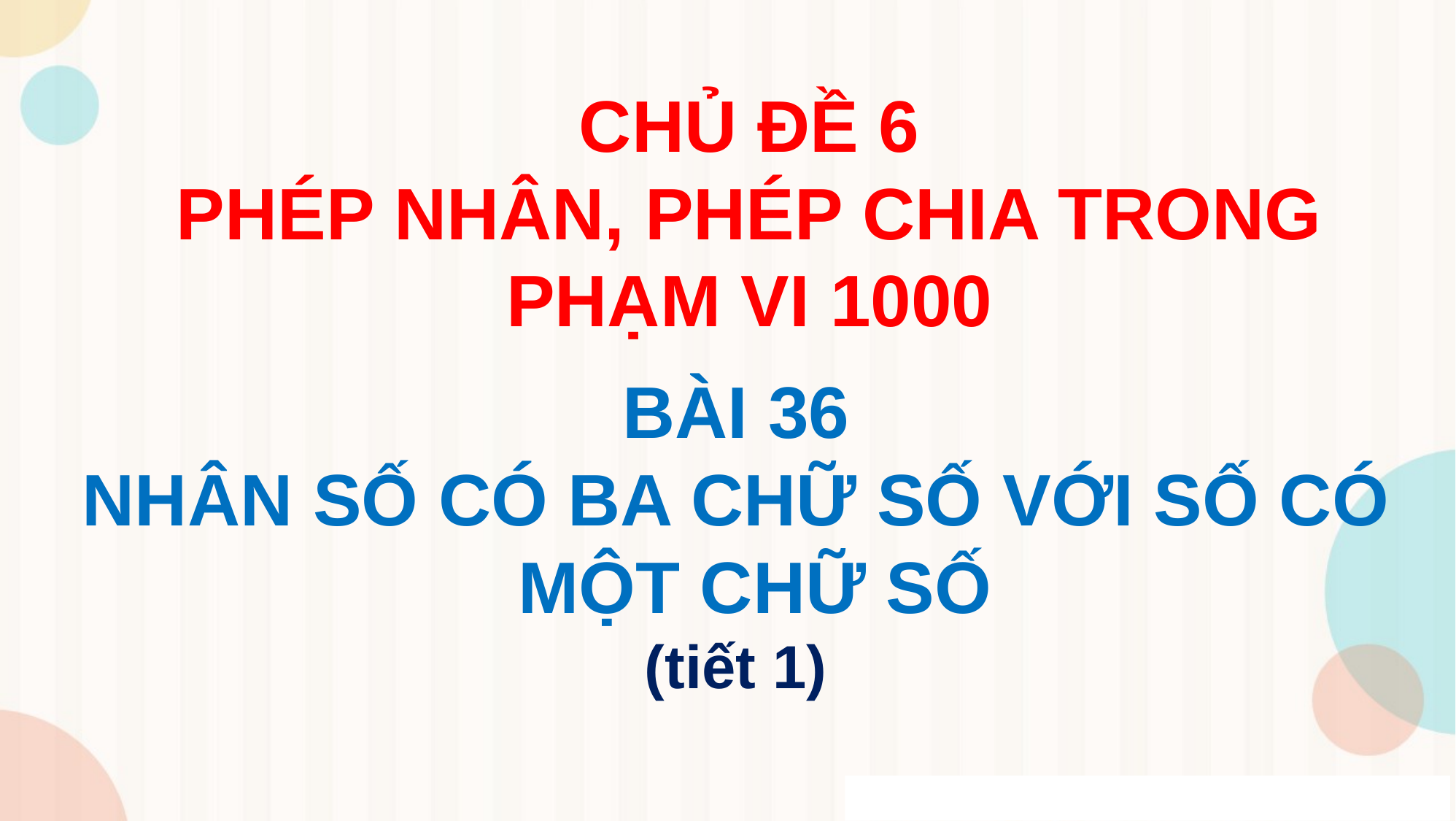

CHỦ ĐỀ 6
PHÉP NHÂN, PHÉP CHIA TRONG PHẠM VI 1000
BÀI 36
NHÂN SỐ CÓ BA CHỮ SỐ VỚI SỐ CÓ MỘT CHỮ SỐ
(tiết 1)